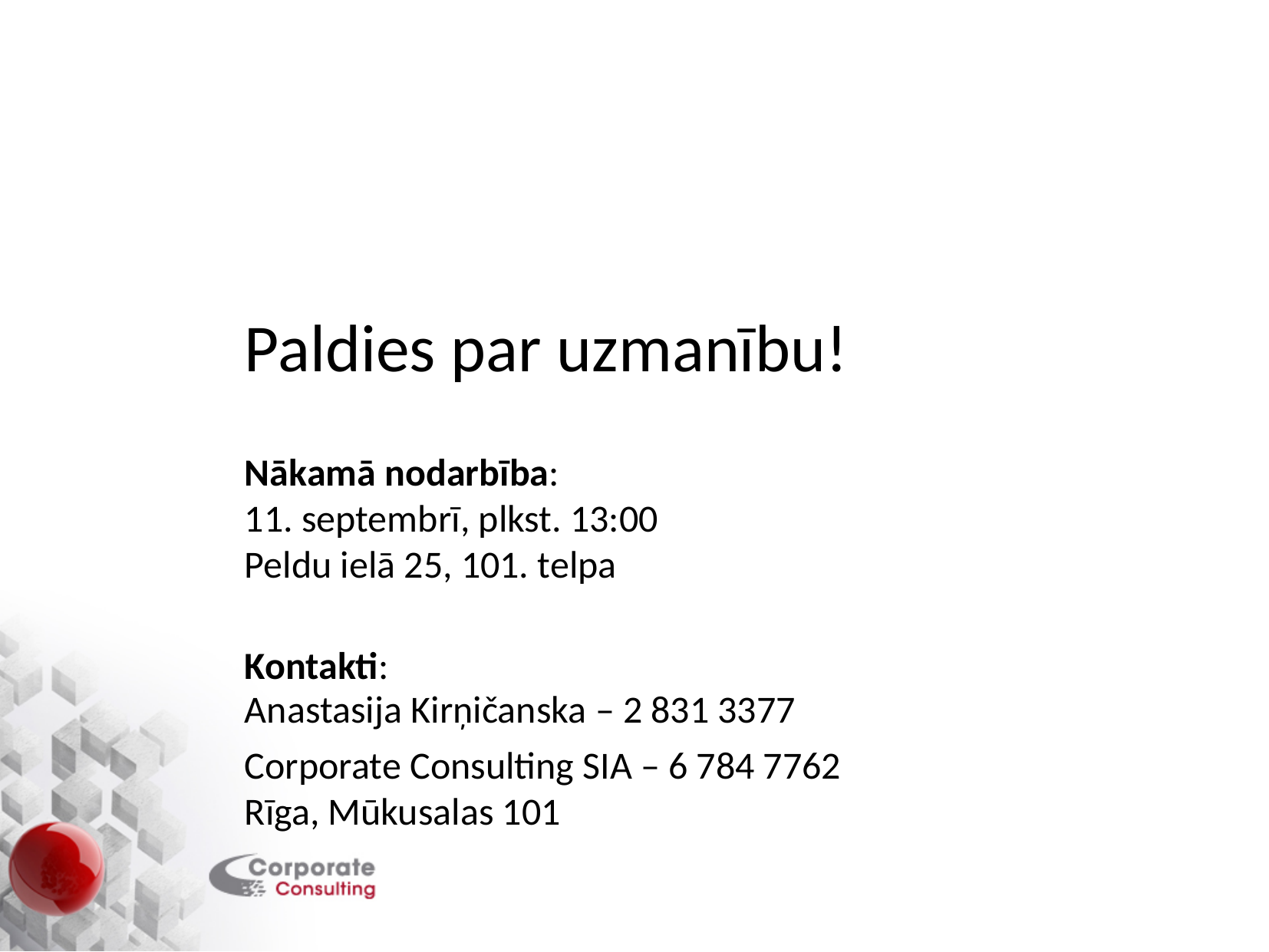

Paldies par uzmanību!

Nākamā nodarbība:
11. septembrī, plkst. 13:00
Peldu ielā 25, 101. telpa

Kontakti:
Anastasija Kirņičanska – 2 831 3377
Corporate Consulting SIA – 6 784 7762
Rīga, Mūkusalas 101